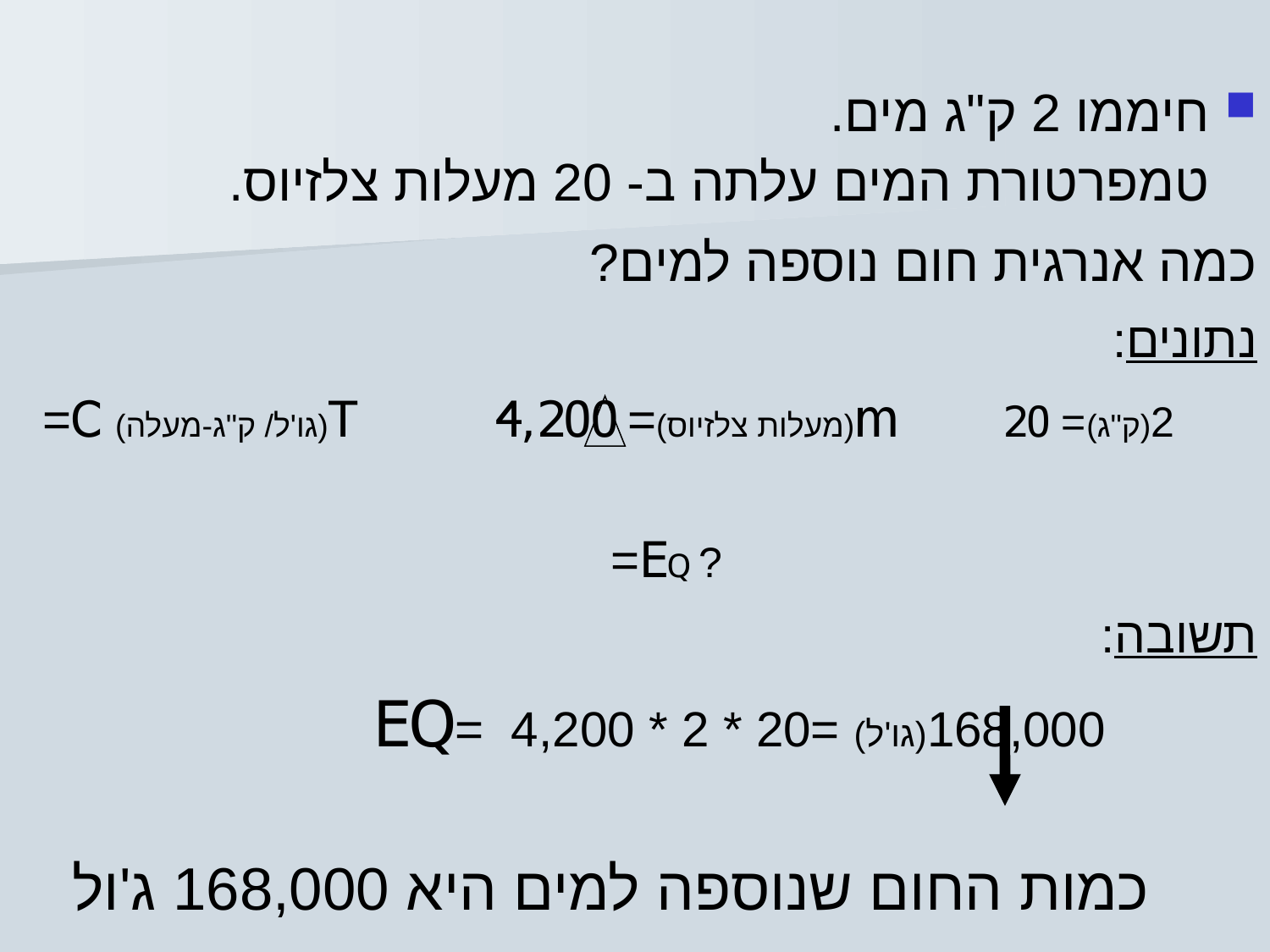

חיממו 2 ק"ג מים.
טמפרטורת המים עלתה ב- 20 מעלות צלזיוס.
כמה אנרגית חום נוספה למים?
נתונים:
       2(ק"ג)= m       20(מעלות צלזיוס)= T         4,200(גו'ל/ ק"ג-מעלה) C=
                                       ? EQ=
תשובה:
           168,000(גו'ל) =20 * 2 * 4,200  =EQ
כמות החום שנוספה למים היא 168,000 ג'ול